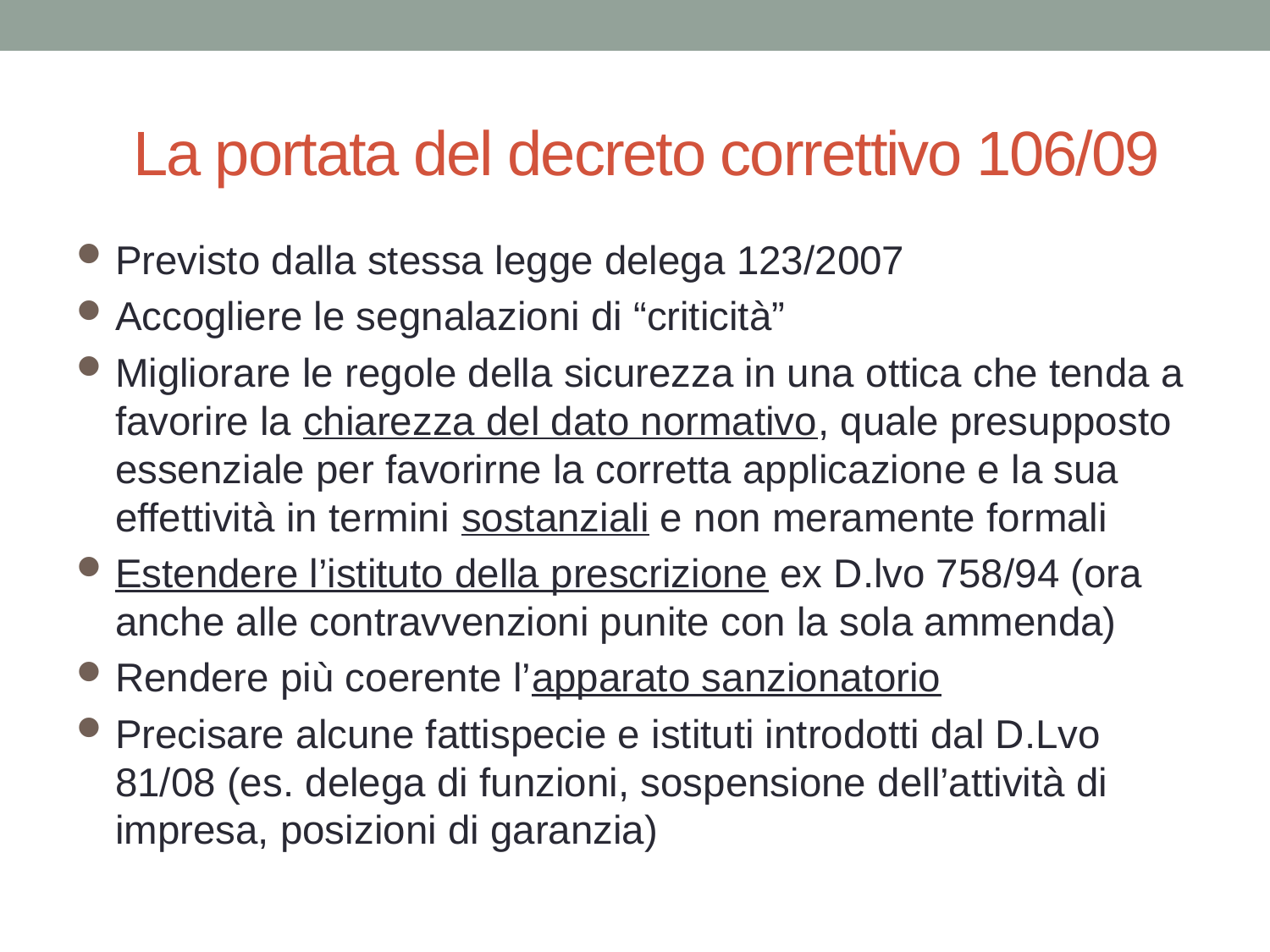

# La portata del decreto correttivo 106/09
Previsto dalla stessa legge delega 123/2007
Accogliere le segnalazioni di “criticità”
Migliorare le regole della sicurezza in una ottica che tenda a favorire la chiarezza del dato normativo, quale presupposto essenziale per favorirne la corretta applicazione e la sua effettività in termini sostanziali e non meramente formali
Estendere l’istituto della prescrizione ex D.lvo 758/94 (ora anche alle contravvenzioni punite con la sola ammenda)
Rendere più coerente l’apparato sanzionatorio
Precisare alcune fattispecie e istituti introdotti dal D.Lvo 81/08 (es. delega di funzioni, sospensione dell’attività di impresa, posizioni di garanzia)